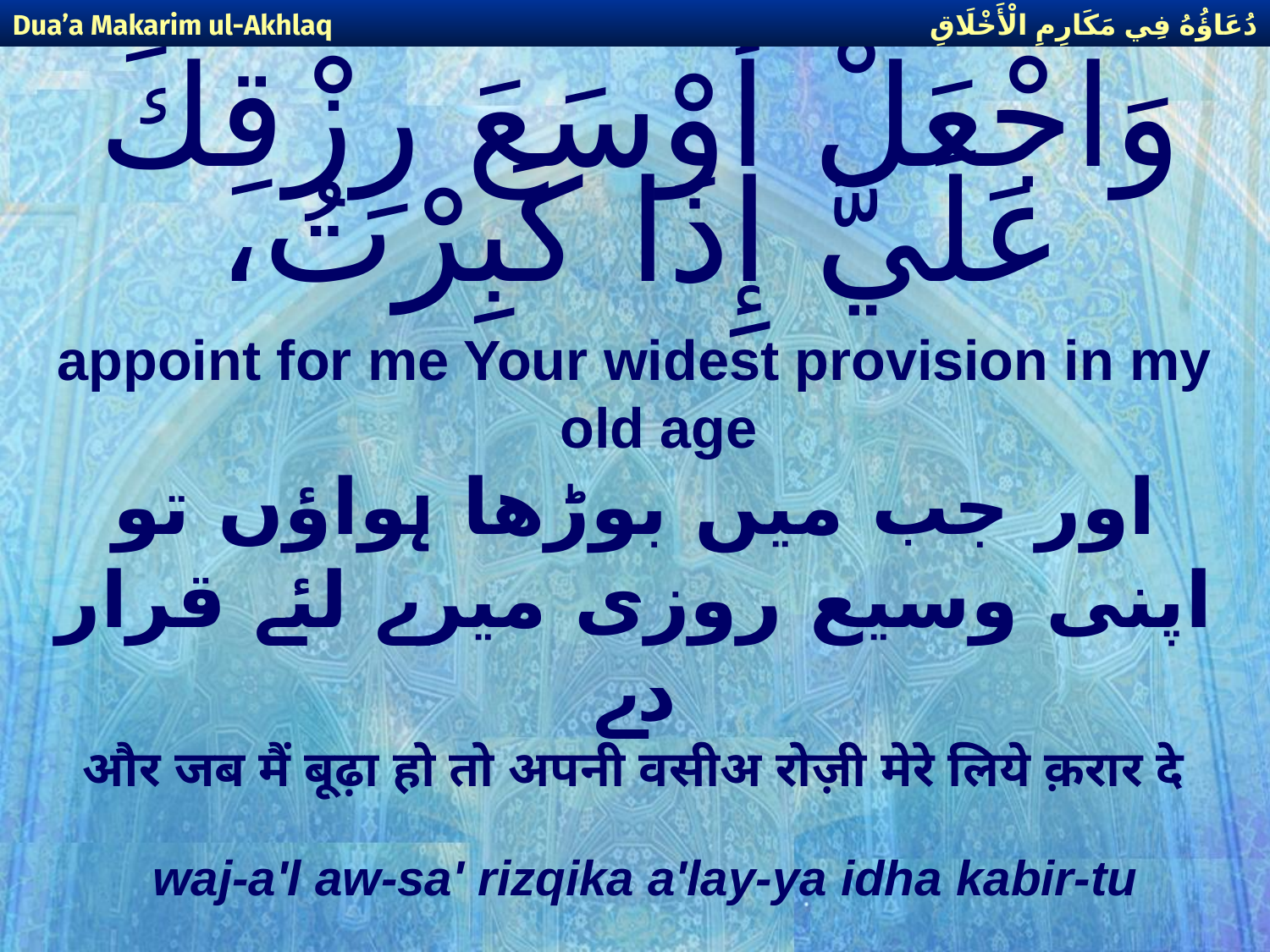

دُعَاؤُهُ فِي مَكَارِمِ الْأَخْلَاقِ
Dua’a Makarim ul-Akhlaq
# وَاجْعَلْ أَوْسَعَ رِزْقِكَ عَلَيَّ إِذَا كَبِرْتُ،
appoint for me Your widest provision in my old age
اور جب میں بوڑھا ہواؤں تو اپنی وسیع روزی میرے لئے قرار دے
और जब मैं बूढ़ा हो तो अपनी वसीअ रोज़ी मेरे लिये क़रार दे
waj-a'l aw-sa' rizqika a'lay-ya idha kabir-tu